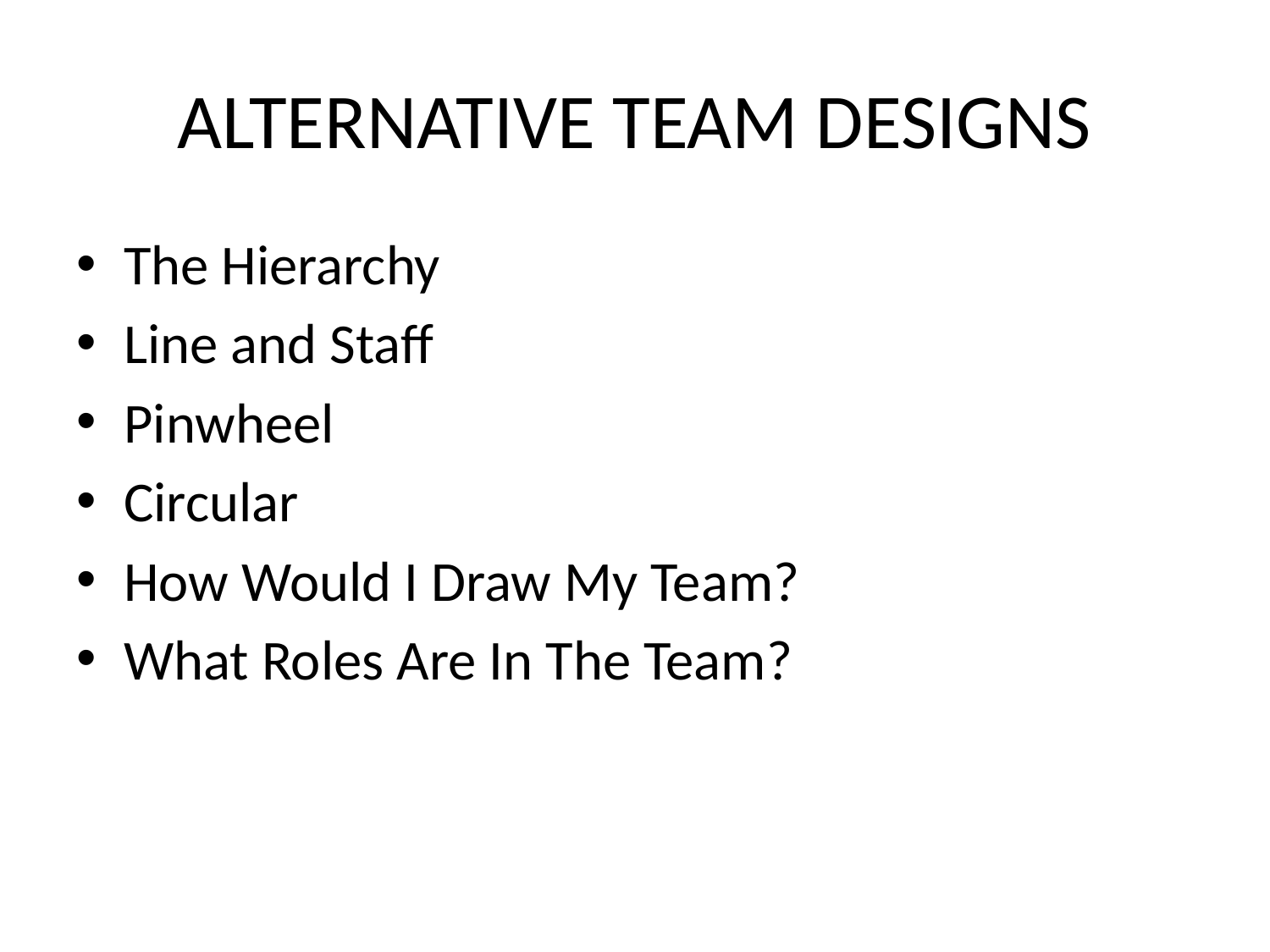

# ALTERNATIVE TEAM DESIGNS
The Hierarchy
Line and Staff
Pinwheel
Circular
How Would I Draw My Team?
What Roles Are In The Team?